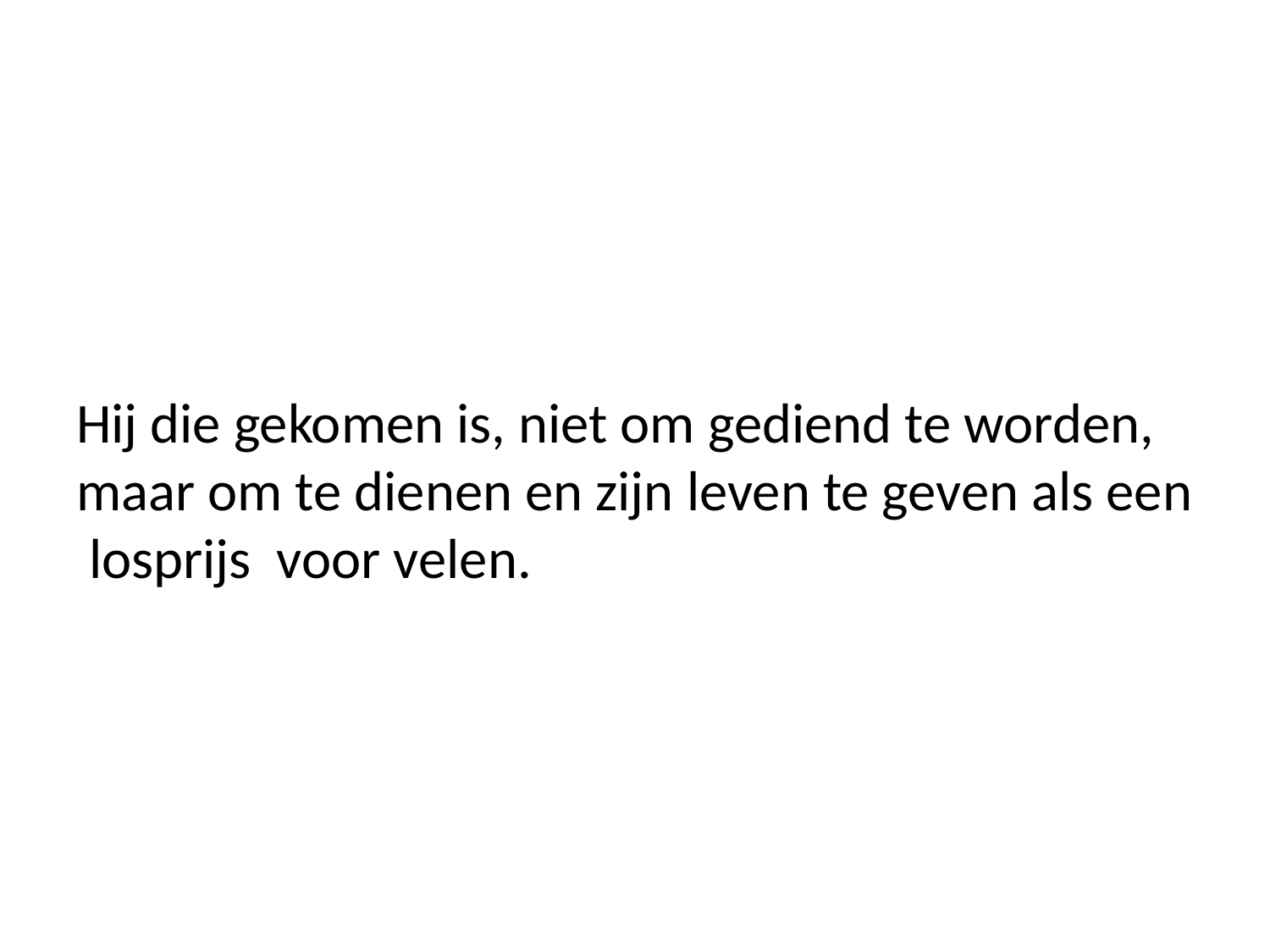

#

Hij die gekomen is, niet om gediend te worden, maar om te dienen en zijn leven te geven als een  losprijs  voor velen.